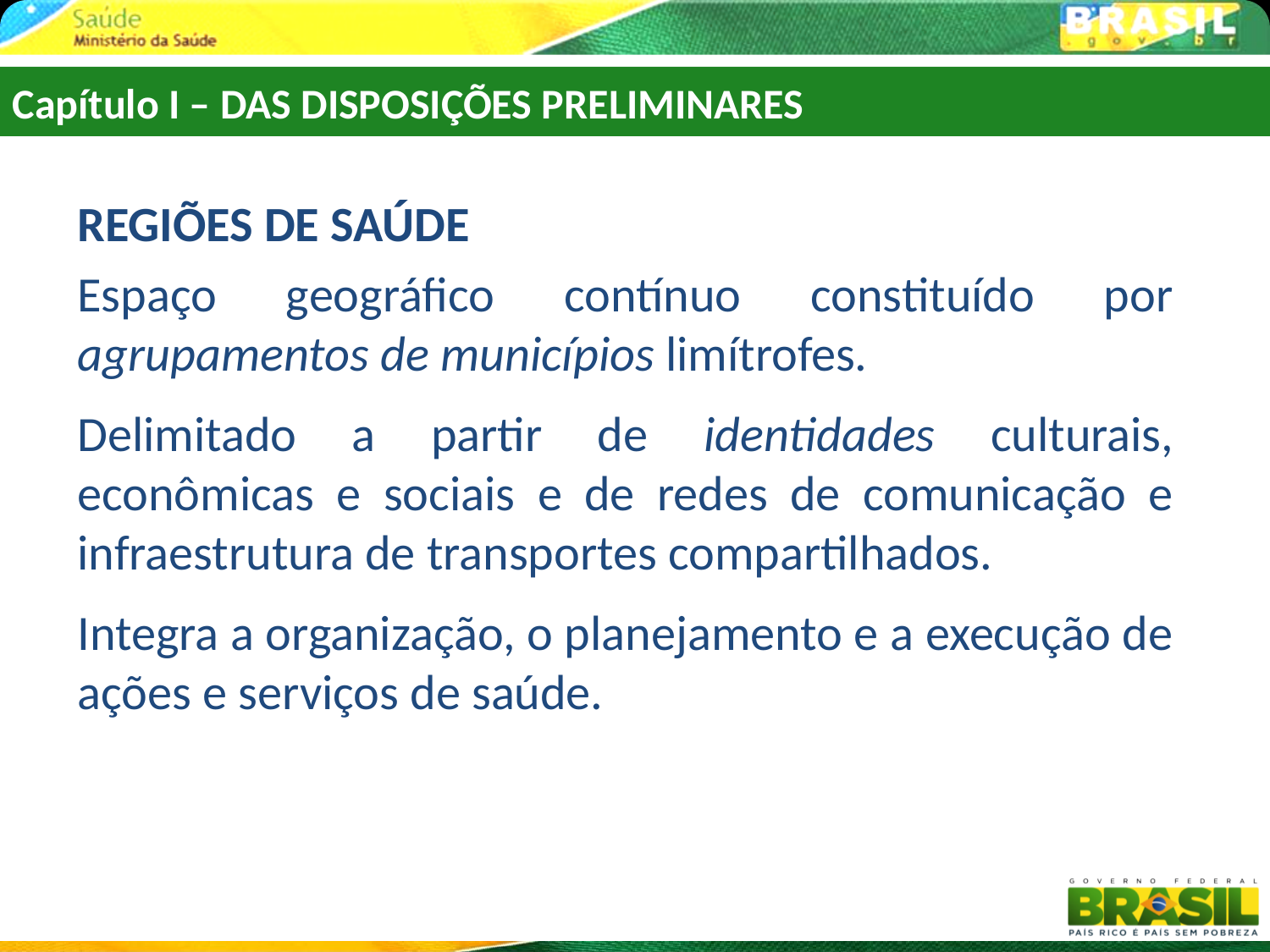

Capítulo I – DAS DISPOSIÇÕES PRELIMINARES
REGIÕES DE SAÚDE
Espaço geográfico contínuo constituído por agrupamentos de municípios limítrofes.
Delimitado a partir de identidades culturais, econômicas e sociais e de redes de comunicação e infraestrutura de transportes compartilhados.
Integra a organização, o planejamento e a execução de ações e serviços de saúde.